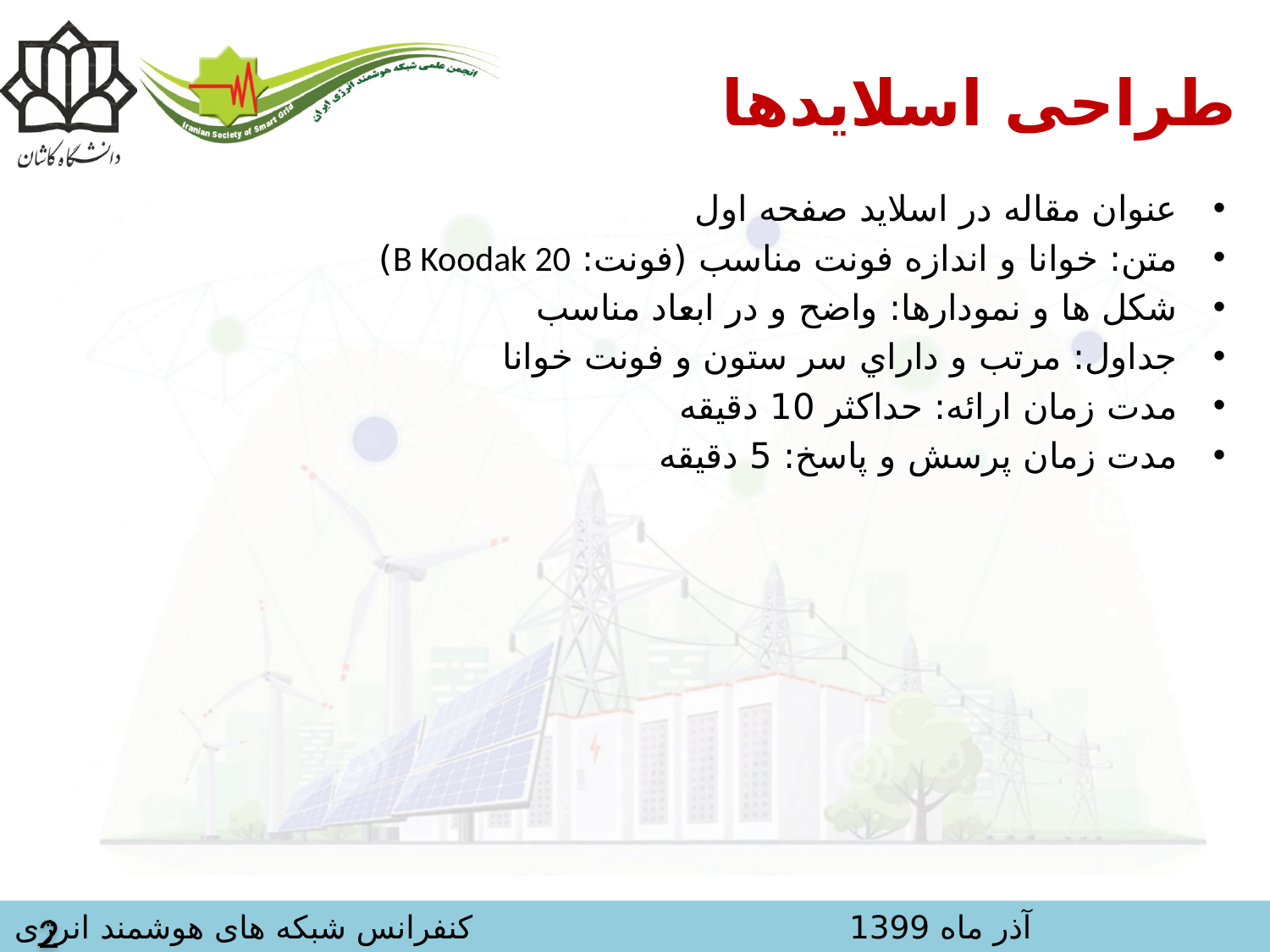

طراحی اسلایدها
عنوان مقاله در اسلايد صفحه اول
متن: خوانا و اندازه فونت مناسب (فونت: B Koodak 20)
شكل ها و نمودارها: واضح و در ابعاد مناسب
جداول: مرتب و داراي سر ستون و فونت خوانا
مدت زمان ارائه: حداكثر 10 دقيقه
مدت زمان پرسش و پاسخ: 5 دقيقه
2